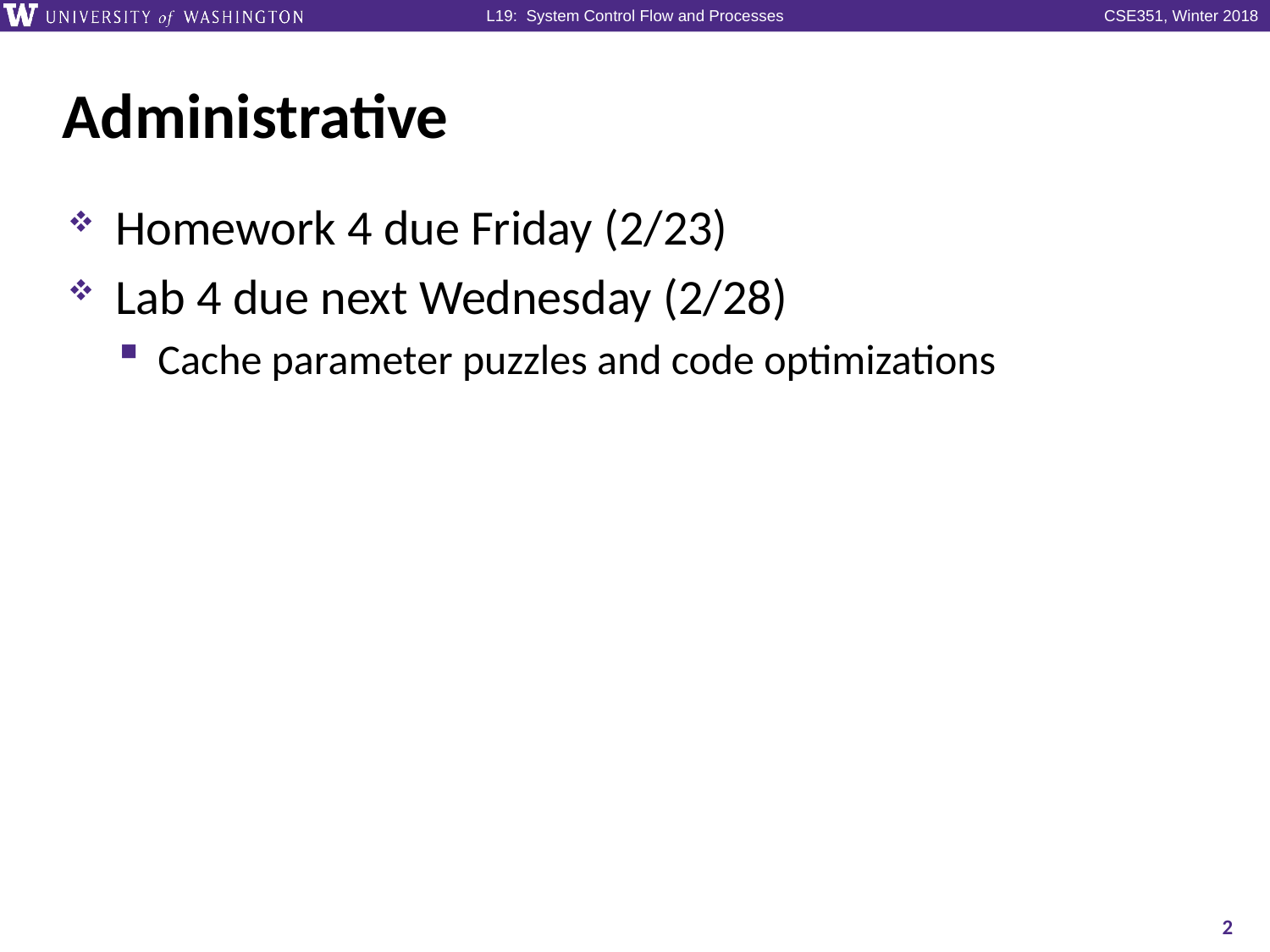

# Administrative
Homework 4 due Friday (2/23)
Lab 4 due next Wednesday (2/28)
Cache parameter puzzles and code optimizations
2